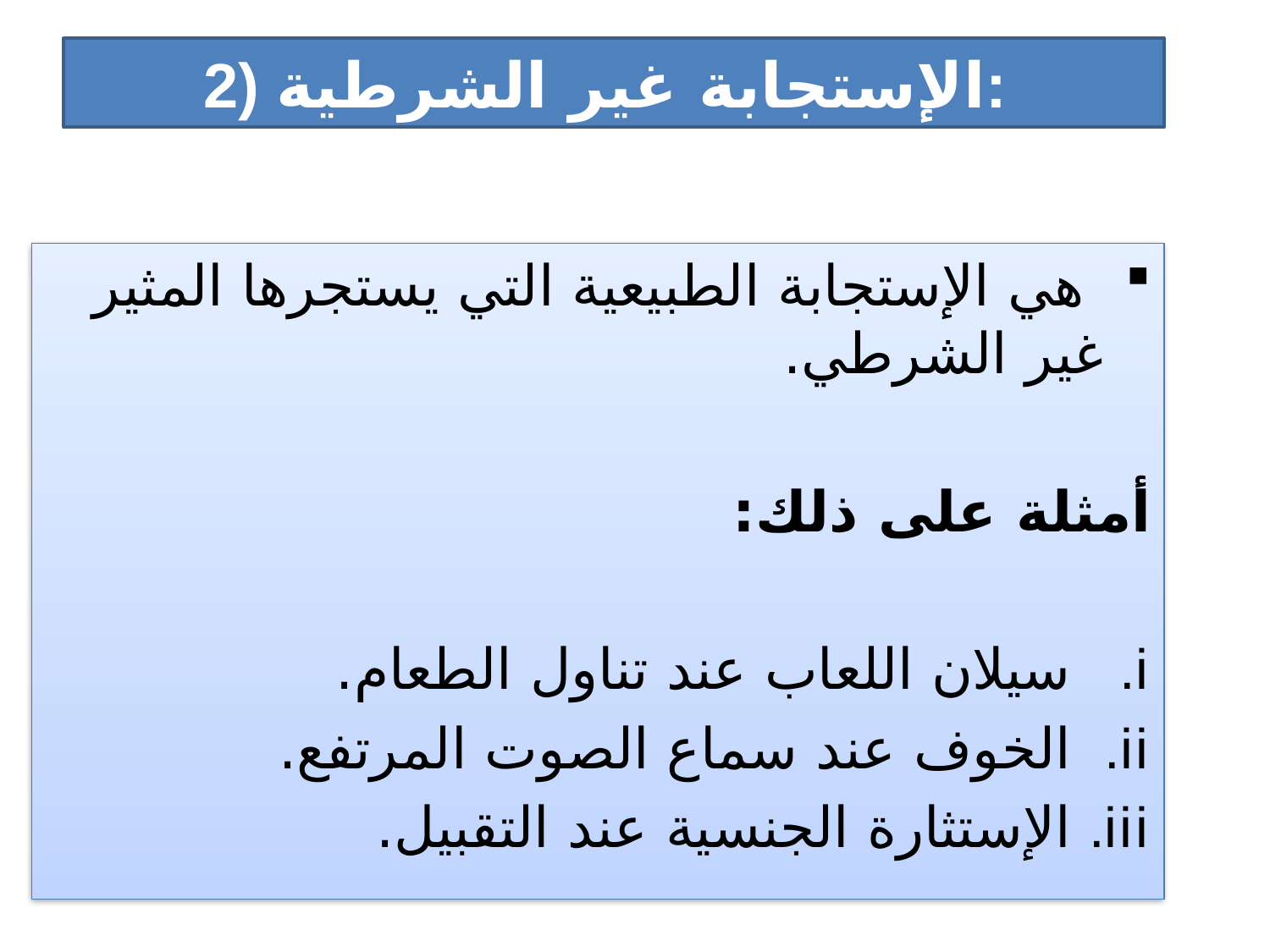

# 2) الإستجابة غير الشرطية:
 هي الإستجابة الطبيعية التي يستجرها المثير غير الشرطي.

أمثلة على ذلك:

سيلان اللعاب عند تناول الطعام.
الخوف عند سماع الصوت المرتفع.
الإستثارة الجنسية عند التقبيل.